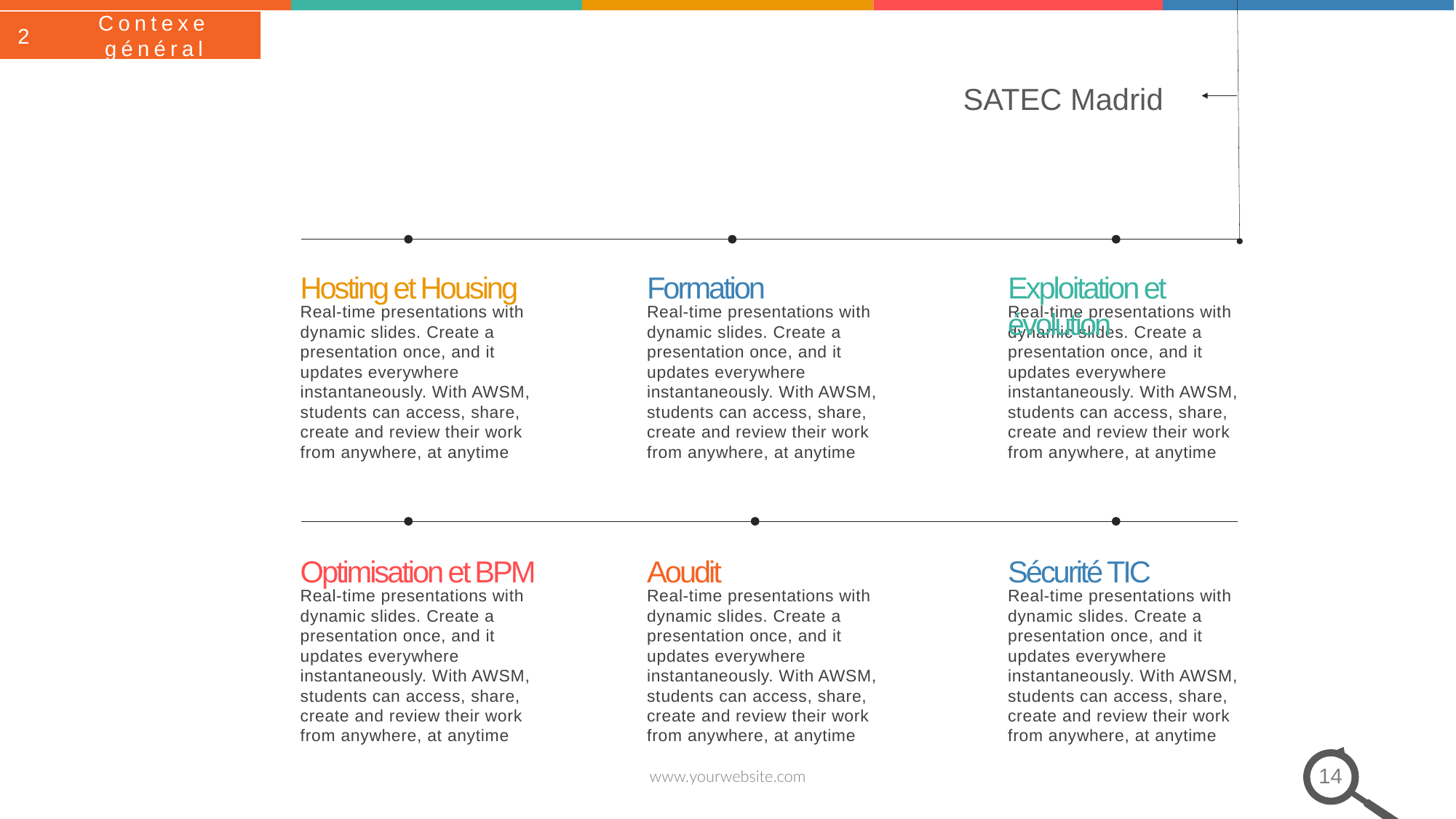

Contexe général
2
SATEC Madrid

Hosting et Housing
Formation
Exploitation et  évolution
Real-time presentations with dynamic slides. Create a presentation once, and it updates everywhere instantaneously. With AWSM, students can access, share, create and review their work from anywhere, at anytime
Real-time presentations with dynamic slides. Create a presentation once, and it updates everywhere instantaneously. With AWSM, students can access, share, create and review their work from anywhere, at anytime
Real-time presentations with dynamic slides. Create a presentation once, and it updates everywhere instantaneously. With AWSM, students can access, share, create and review their work from anywhere, at anytime

Optimisation et BPM
Aoudit
Sécurité TIC
Real-time presentations with dynamic slides. Create a presentation once, and it updates everywhere instantaneously. With AWSM, students can access, share, create and review their work from anywhere, at anytime
Real-time presentations with dynamic slides. Create a presentation once, and it updates everywhere instantaneously. With AWSM, students can access, share, create and review their work from anywhere, at anytime
Real-time presentations with dynamic slides. Create a presentation once, and it updates everywhere instantaneously. With AWSM, students can access, share, create and review their work from anywhere, at anytime

14
www.yourwebsite.com